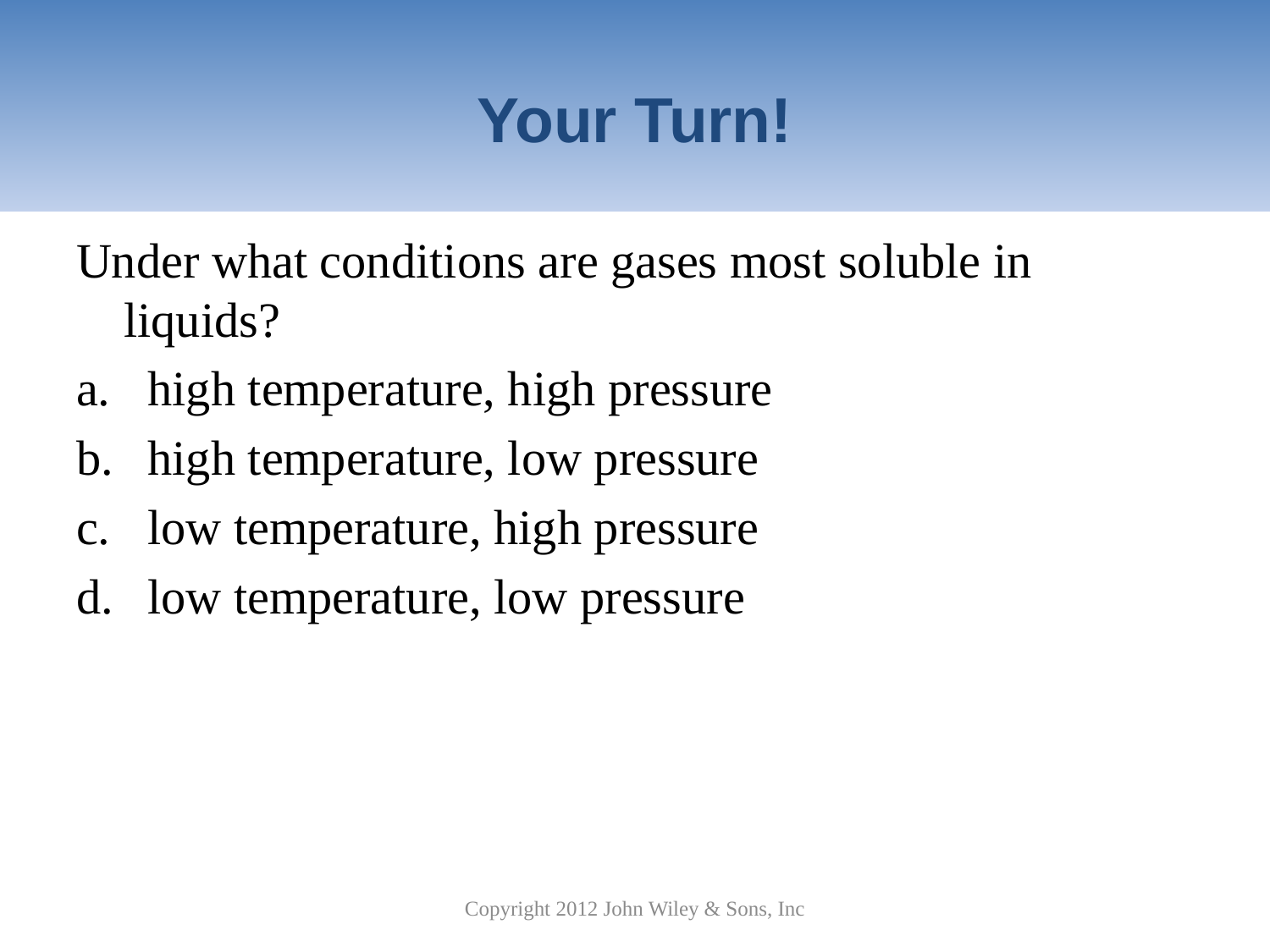

# Your Turn!
Under what conditions are gases most soluble in liquids?
high temperature, high pressure
high temperature, low pressure
low temperature, high pressure
low temperature, low pressure
Copyright 2012 John Wiley & Sons, Inc